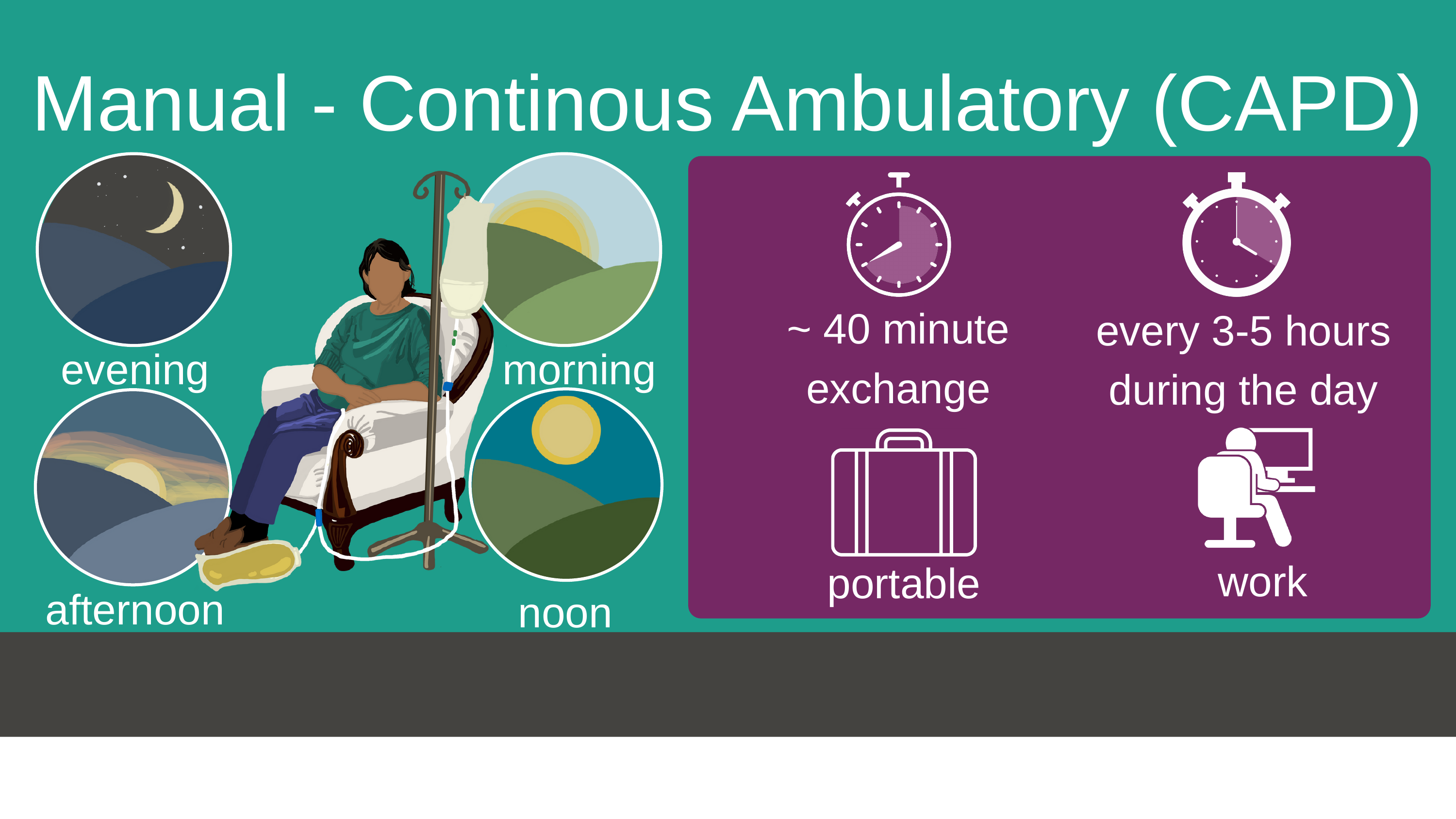

Manual - Continous Ambulatory (CAPD)

~ 40 minute exchange
every 3-5 hours during the day
evening
morning

work
portable
afternoon
noon